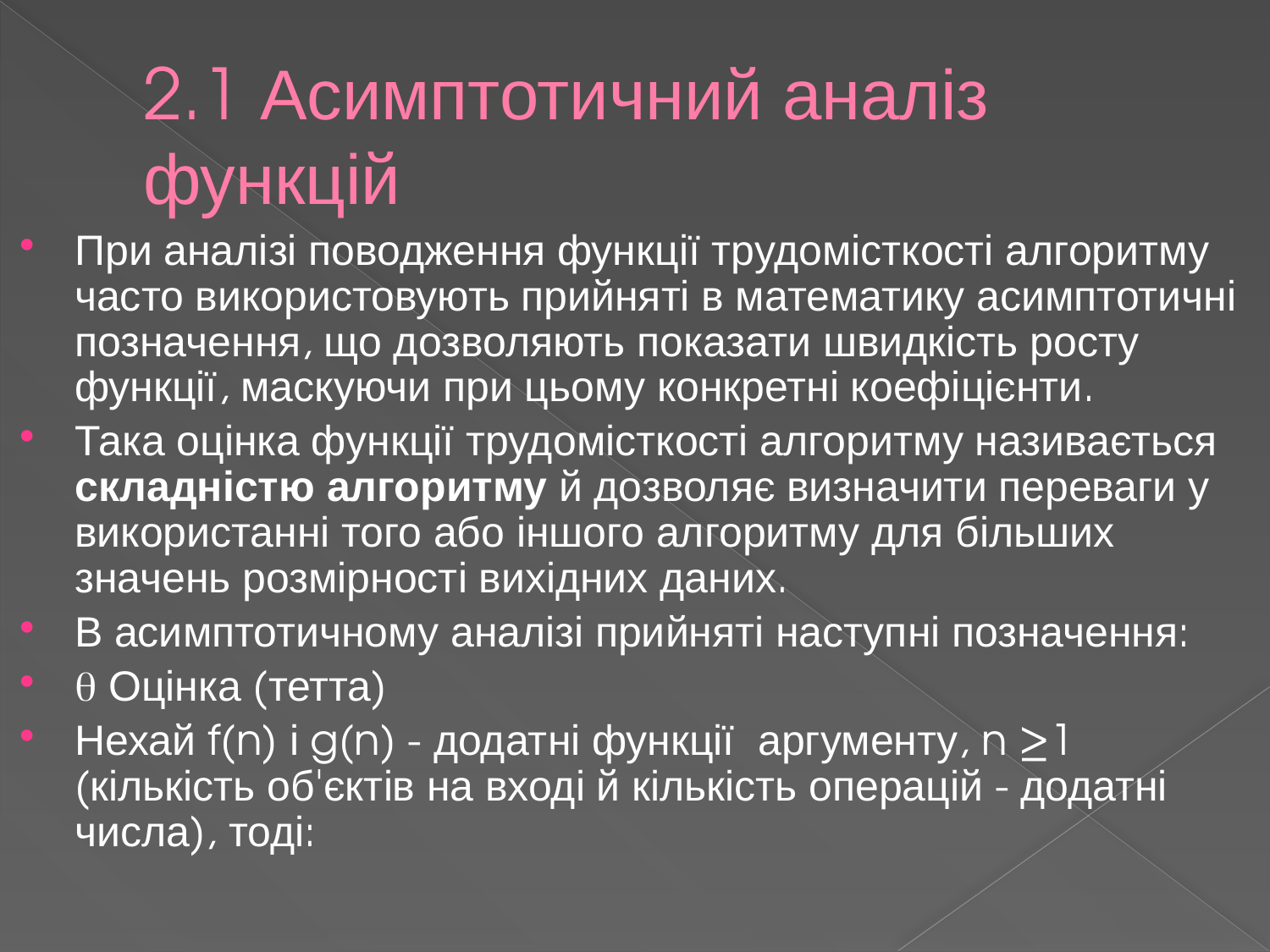

# 2.1 Асимптотичний аналіз функцій
При аналізі поводження функції трудомісткості алгоритму часто використовують прийняті в математику асимптотичні позначення, що дозволяють показати швидкість росту функції, маскуючи при цьому конкретні коефіцієнти.
Така оцінка функції трудомісткості алгоритму називається складністю алгоритму й дозволяє визначити переваги у використанні того або іншого алгоритму для більших значень розмірності вихідних даних.
В асимптотичному аналізі прийняті наступні позначення:
θ Оцінка (тетта)
Нехай f(n) і g(n) - додатні функції  аргументу, n ≥1 (кількість об'єктів на вході й кількість операцій - додатні числа), тоді: